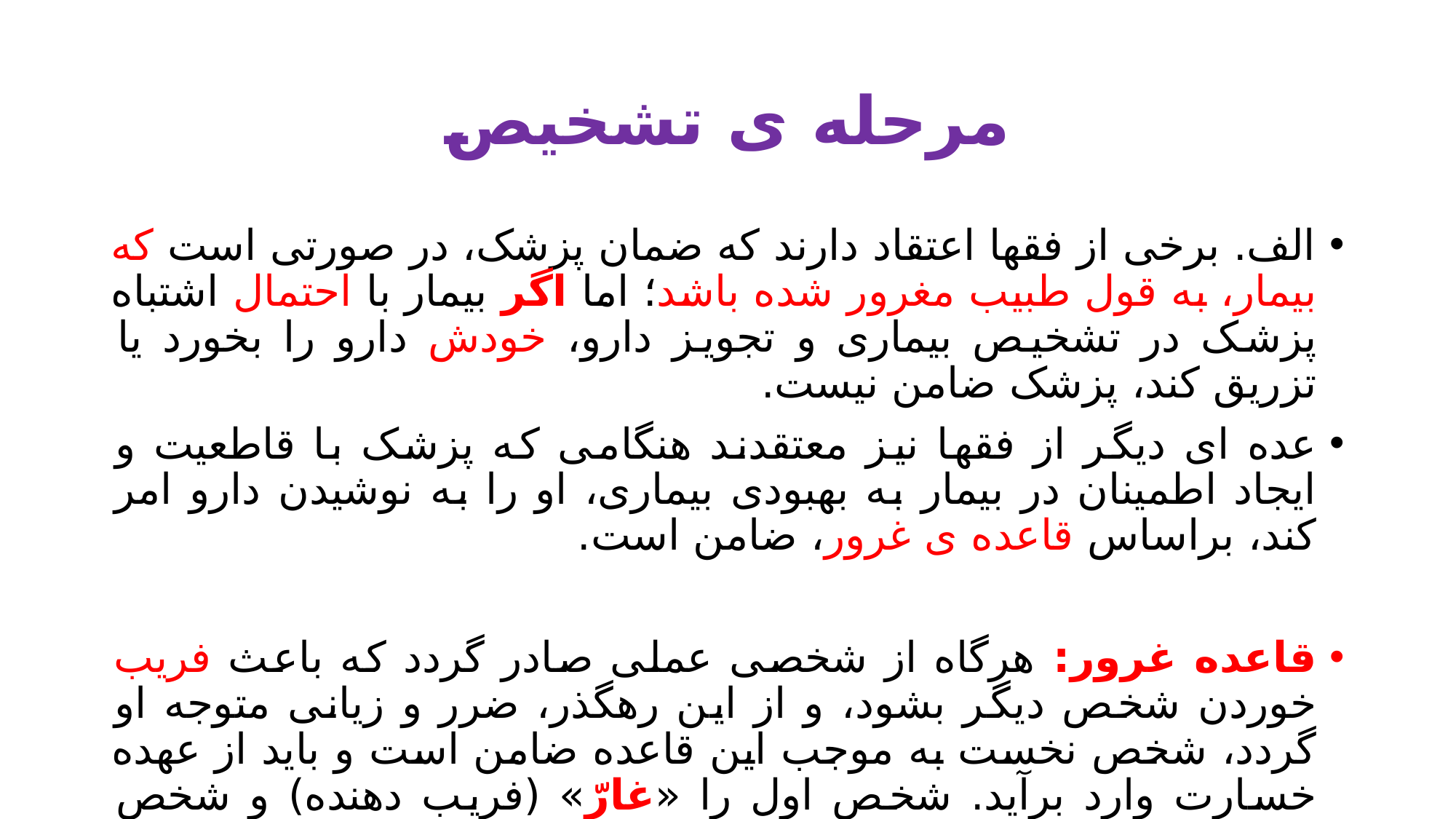

# مرحله ی تشخیص
الف. برخی از فقها اعتقاد دارند که ضمان پزشک، در صورتی است که بیمار، به قول طبیب مغرور شده باشد؛ اما اگر بیمار با احتمال اشتباه پزشک در تشخیص بیماری و تجویز دارو، خودش دارو را بخورد یا تزریق کند، پزشک ضامن نیست.
عده ای دیگر از فقها نیز معتقدند هنگامی که پزشک با قاطعیت و ایجاد اطمینان در بیمار به بهبودی بیماری، او را به نوشیدن دارو امر کند، براساس قاعده ی غرور، ضامن است.

قاعده غرور: هرگاه از شخصى عملى صادر گردد كه باعث فريب خوردن شخص ديگر بشود، و از اين رهگذر، ضرر و زيانى متوجه او گردد، شخص نخست به موجب اين قاعده ضامن است و بايد از عهده خسارت وارد برآيد. شخص اول را «غارّ» (فريب دهنده) و شخص دوم را «مغرور» (فريب خورده) و اين قاعده را «قاعده غرور» مى‌گويند.